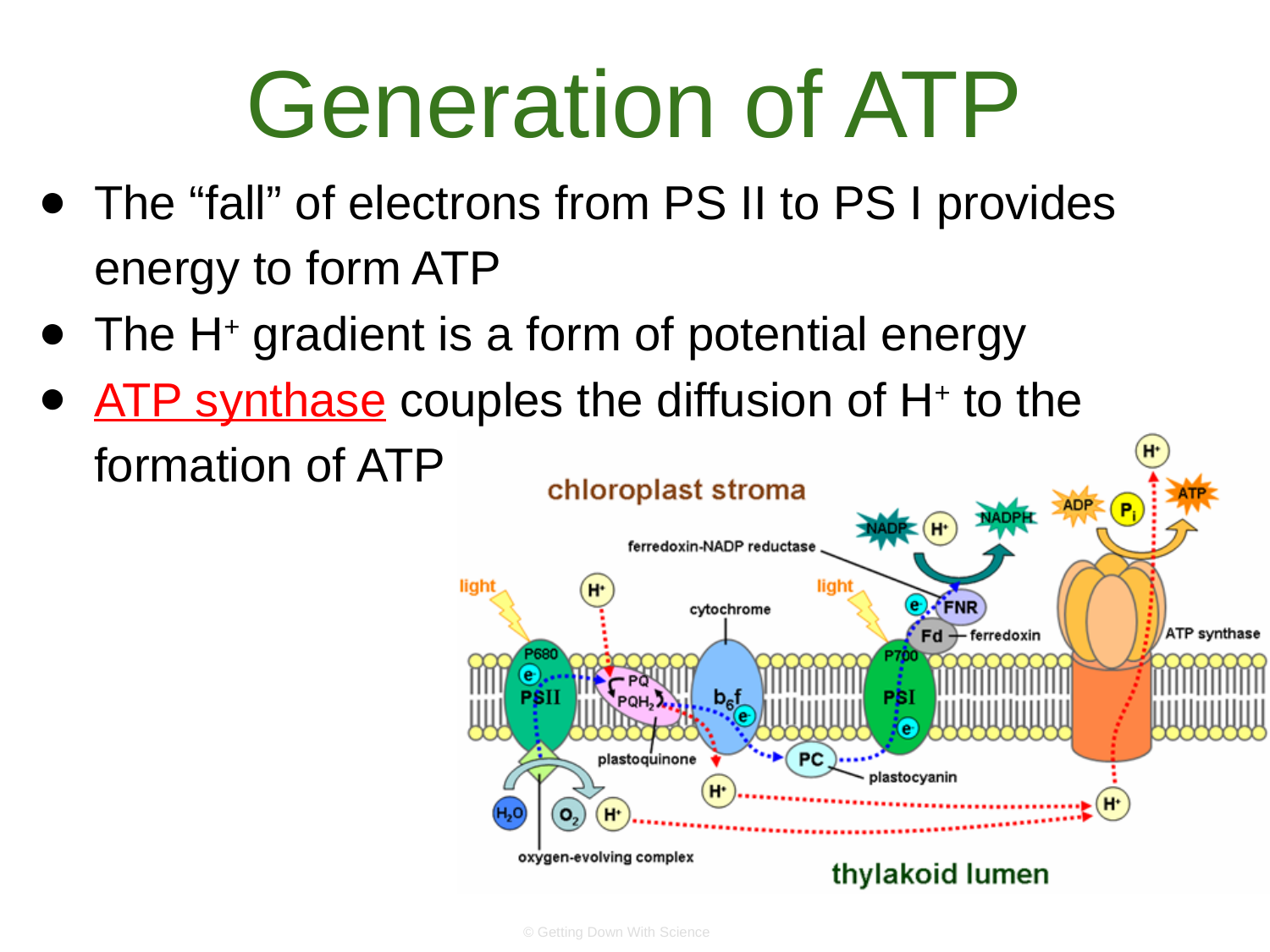

# Generation of ATP
The “fall” of electrons from PS II to PS I provides energy to form ATP
The H+ gradient is a form of potential energy
ATP synthase couples the diffusion of H+ to the formation of ATP